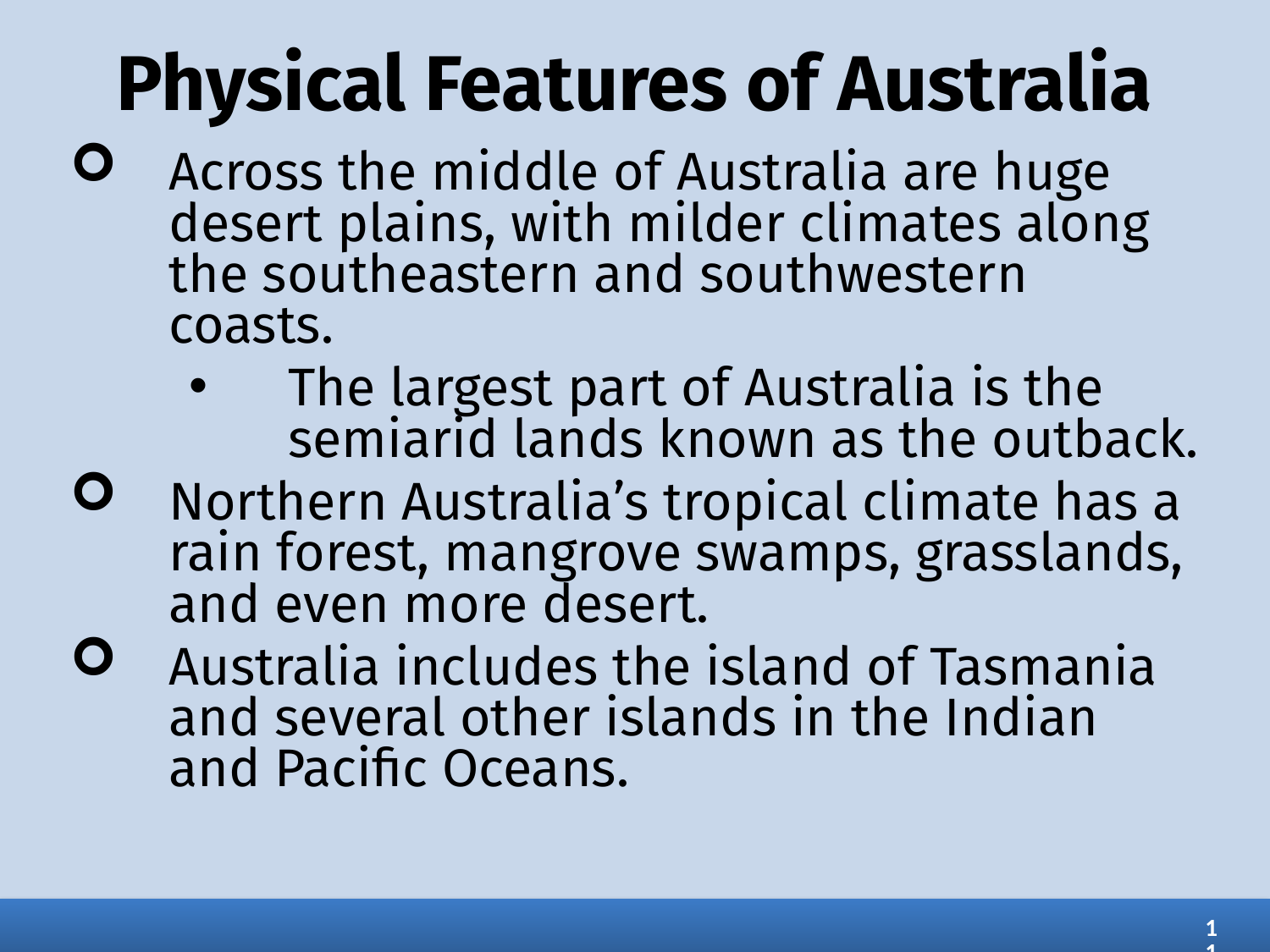

# Physical Features of Australia
Across the middle of Australia are huge desert plains, with milder climates along the southeastern and southwestern coasts.
The largest part of Australia is the semiarid lands known as the outback.
Northern Australia’s tropical climate has a rain forest, mangrove swamps, grasslands, and even more desert.
Australia includes the island of Tasmania and several other islands in the Indian and Pacific Oceans.
11